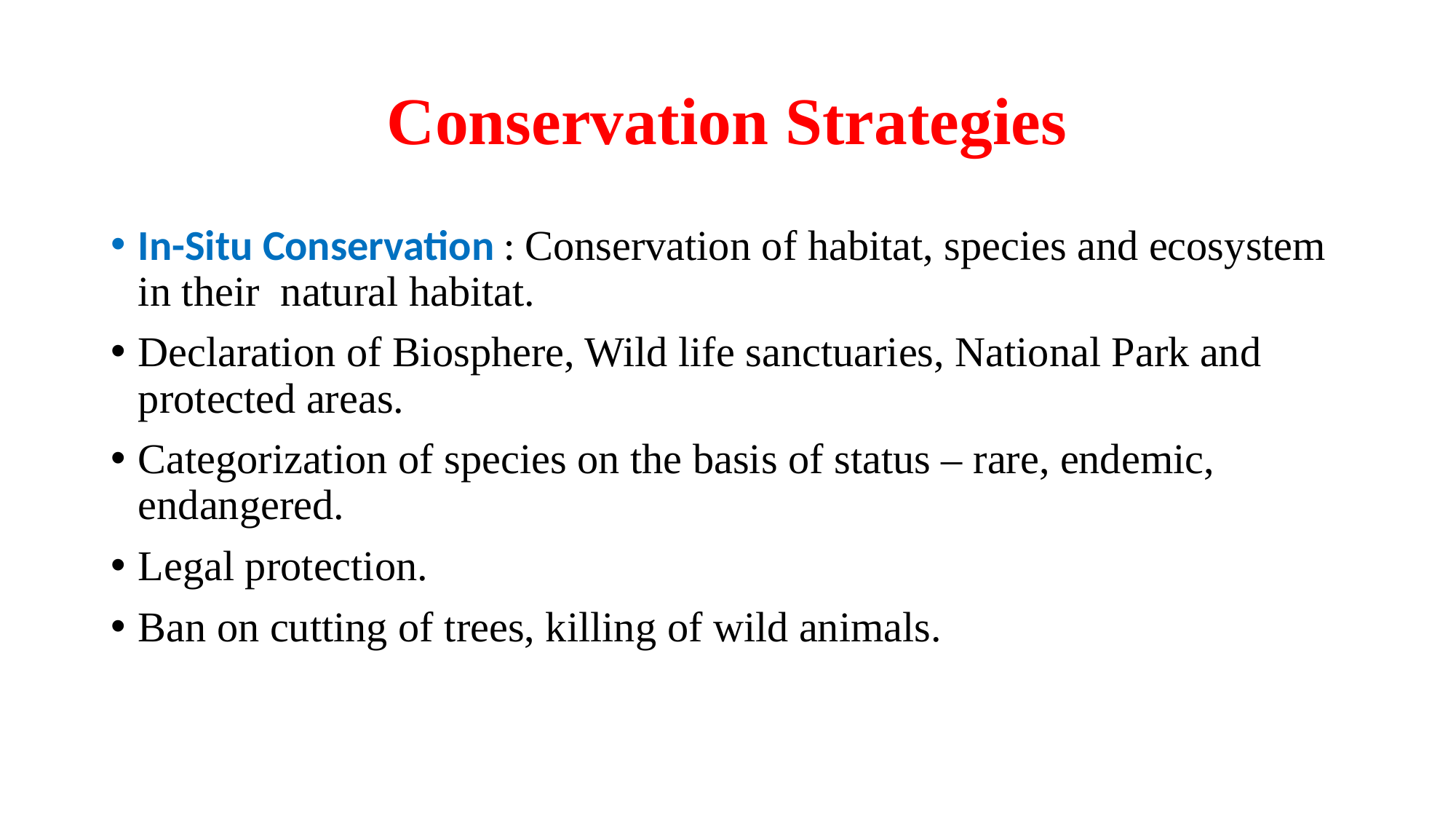

# Conservation Strategies
In-Situ Conservation : Conservation of habitat, species and ecosystem in their  natural habitat.
Declaration of Biosphere, Wild life sanctuaries, National Park and protected areas.
Categorization of species on the basis of status – rare, endemic, endangered.
Legal protection.
Ban on cutting of trees, killing of wild animals.